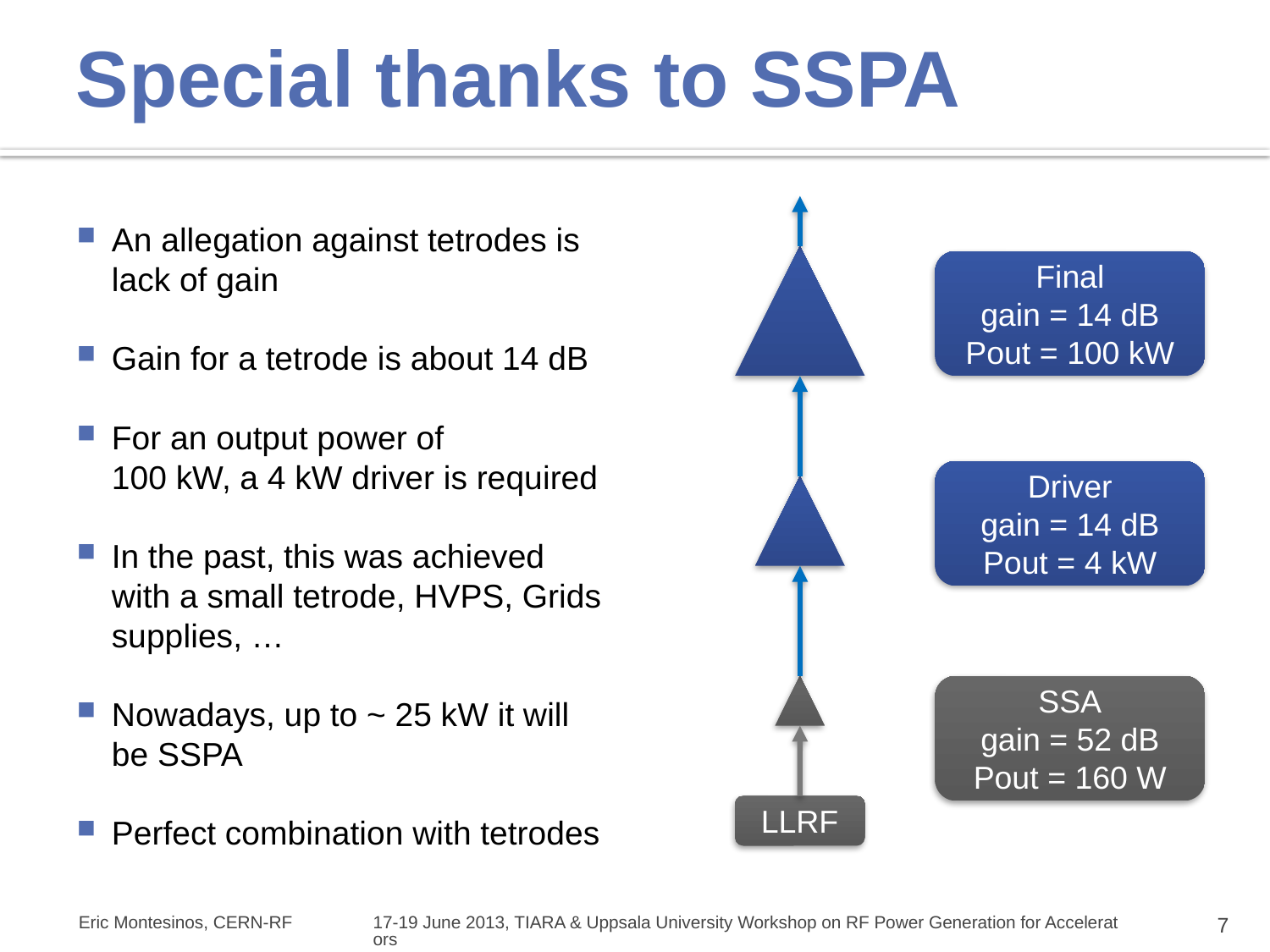

# Special thanks to SSPA
An allegation against tetrodes is lack of gain

Gain for a tetrode is about 14 dB

For an output power of
100 kW, a 4 kW driver is required

In the past, this was achieved with a small tetrode, HVPS, Grids supplies, …

Nowadays, up to ~ 25 kW it will be SSPA

Perfect combination with tetrodes

Final
gain = 14 dB
Pout = 100 kW
Driver
gain = 14 dB
Pout = 4 kW

SSA
gain = 52 dB
Pout = 160 W
LLRF
Eric Montesinos, CERN-RF
17-19 June 2013, TIARA & Uppsala University Workshop on RF Power Generation for Accelerators
7